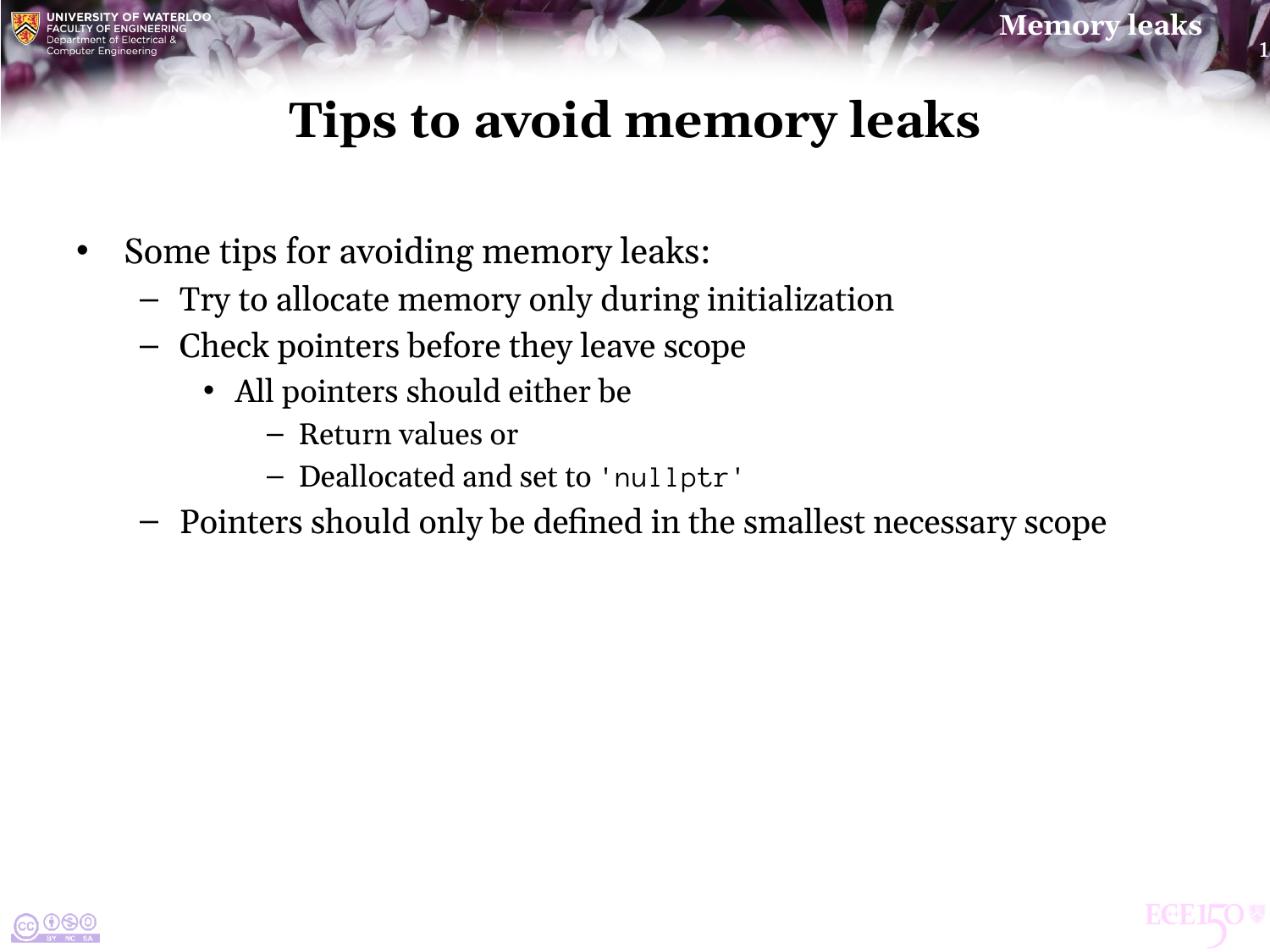

# Tips to avoid memory leaks
Some tips for avoiding memory leaks:
Try to allocate memory only during initialization
Check pointers before they leave scope
All pointers should either be
Return values or
Deallocated and set to 'nullptr'
Pointers should only be defined in the smallest necessary scope